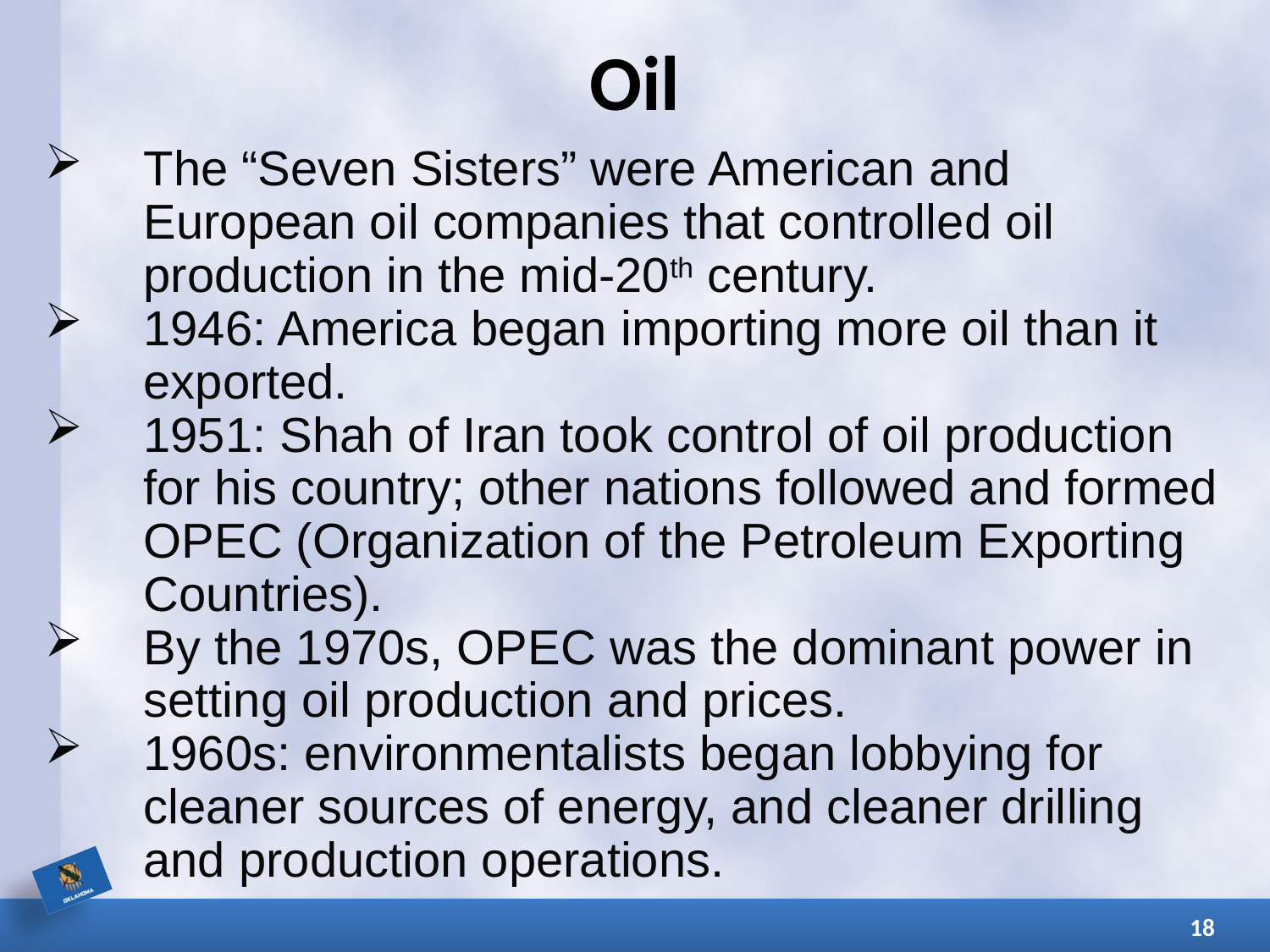

# Oil
The “Seven Sisters” were American and European oil companies that controlled oil production in the mid-20th century.
1946: America began importing more oil than it exported.
1951: Shah of Iran took control of oil production for his country; other nations followed and formed OPEC (Organization of the Petroleum Exporting Countries).
By the 1970s, OPEC was the dominant power in setting oil production and prices.
1960s: environmentalists began lobbying for cleaner sources of energy, and cleaner drilling and production operations.

18